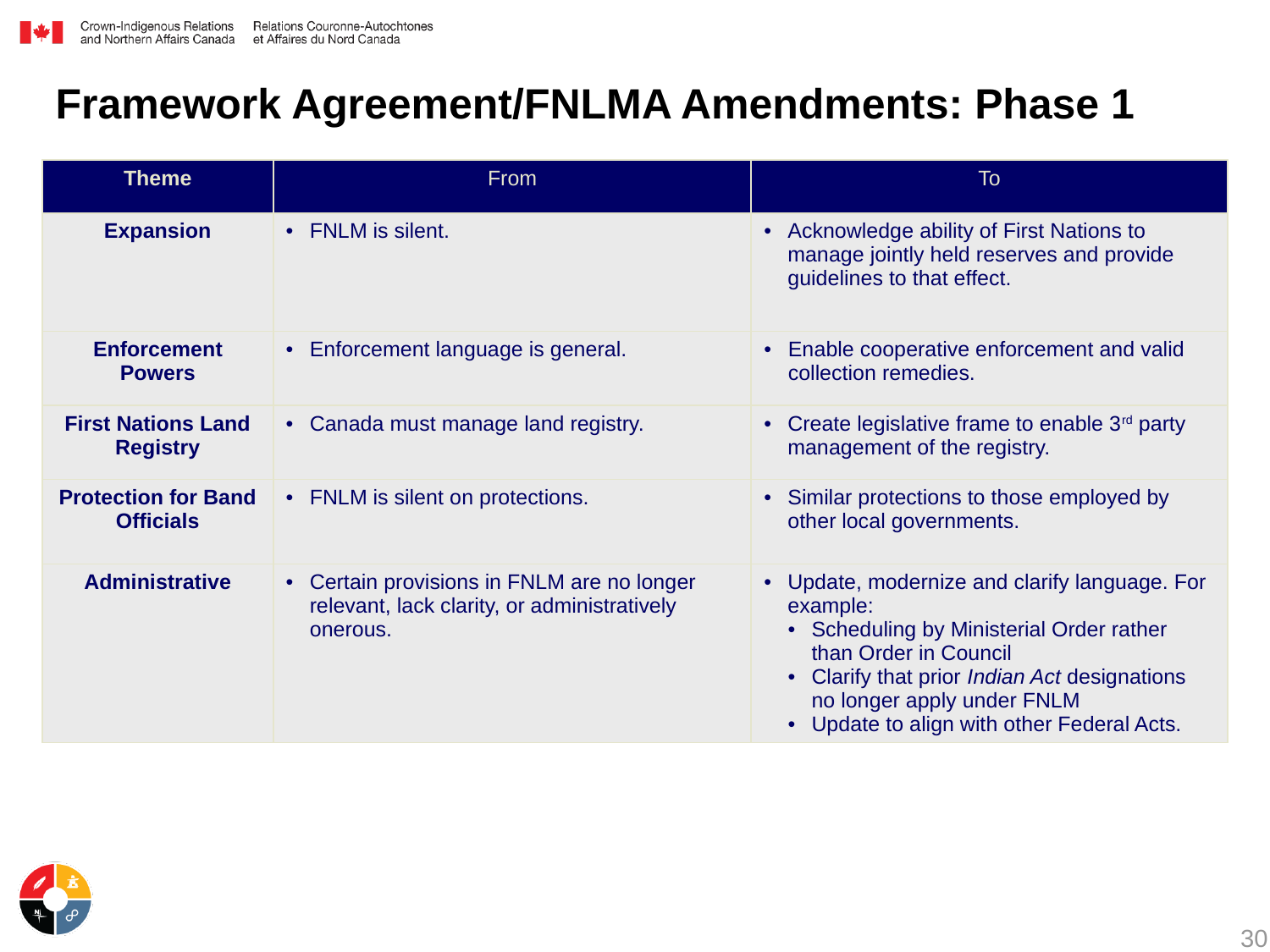

Framework Agreement/FNLMA Amendments: Phase 1
| Theme | From | To |
| --- | --- | --- |
| Expansion | FNLM is silent. | Acknowledge ability of First Nations to manage jointly held reserves and provide guidelines to that effect. |
| Enforcement Powers | Enforcement language is general. | Enable cooperative enforcement and valid collection remedies. |
| First Nations Land Registry | Canada must manage land registry. | Create legislative frame to enable 3rd party management of the registry. |
| Protection for Band Officials | FNLM is silent on protections. | Similar protections to those employed by other local governments. |
| Administrative | Certain provisions in FNLM are no longer relevant, lack clarity, or administratively onerous. | Update, modernize and clarify language. For example: Scheduling by Ministerial Order rather than Order in Council Clarify that prior Indian Act designations no longer apply under FNLM Update to align with other Federal Acts. |
30